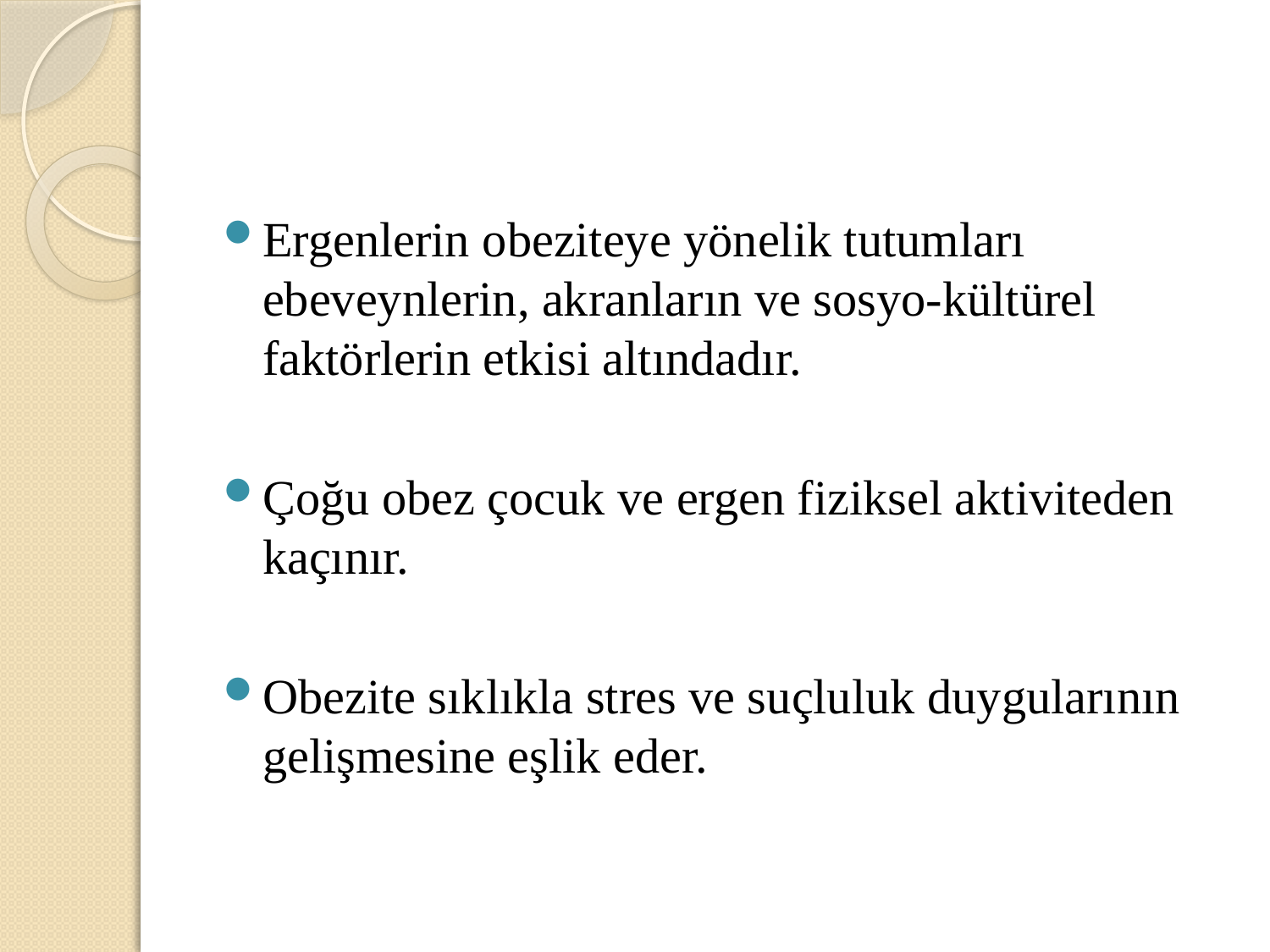

#
Ergenlerin obeziteye yönelik tutumları ebeveynlerin, akranların ve sosyo-kültürel faktörlerin etkisi altındadır.

Çoğu obez çocuk ve ergen fiziksel aktiviteden kaçınır.

Obezite sıklıkla stres ve suçluluk duygularının gelişmesine eşlik eder.